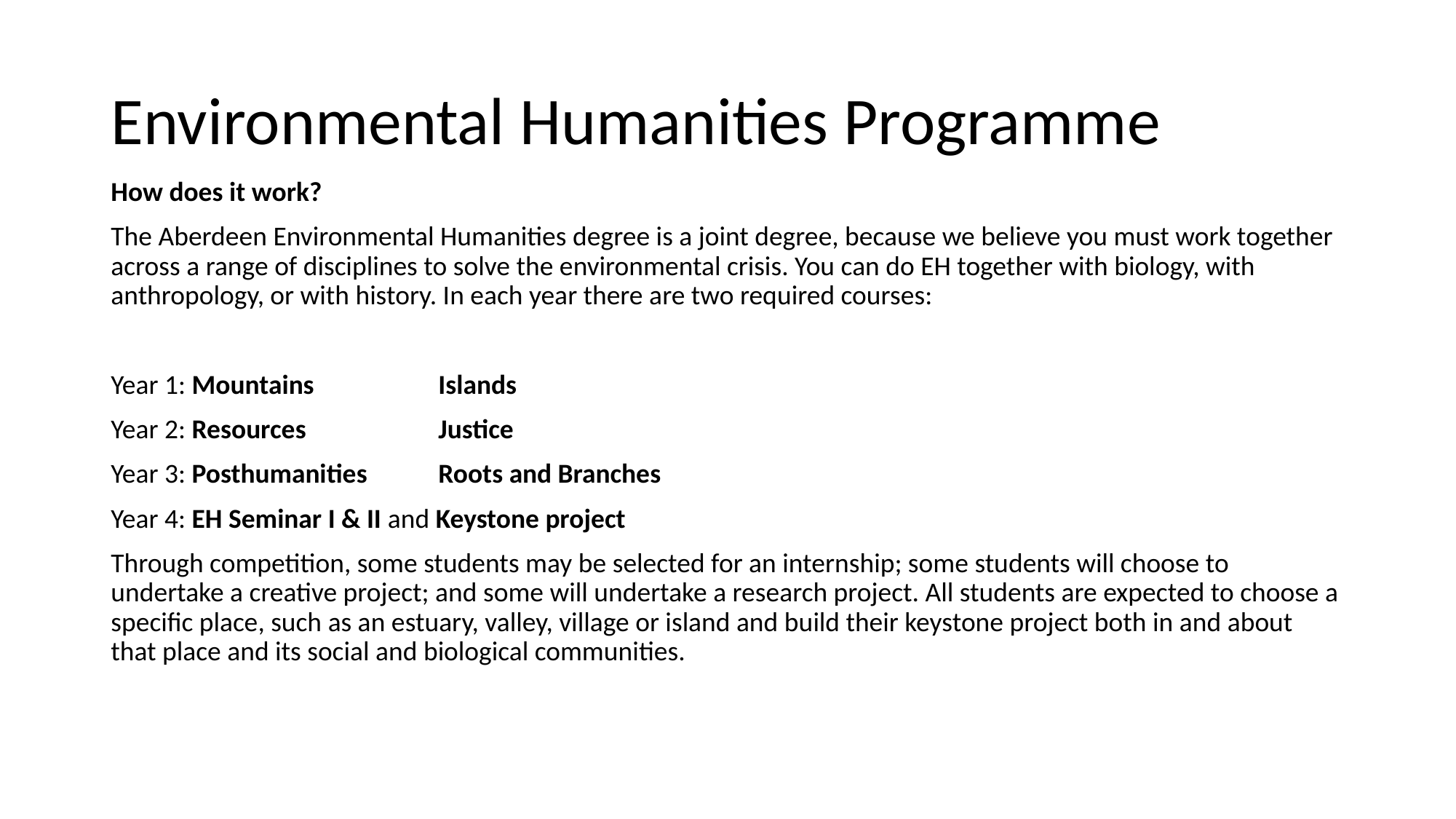

# Environmental Humanities Programme
How does it work?
The Aberdeen Environmental Humanities degree is a joint degree, because we believe you must work together across a range of disciplines to solve the environmental crisis. You can do EH together with biology, with anthropology, or with history. In each year there are two required courses:

Year 1: Mountains		Islands
Year 2: Resources		Justice
Year 3: Posthumanities 	Roots and Branches
Year 4: EH Seminar I & II and Keystone project
Through competition, some students may be selected for an internship; some students will choose to undertake a creative project; and some will undertake a research project. All students are expected to choose a specific place, such as an estuary, valley, village or island and build their keystone project both in and about that place and its social and biological communities.